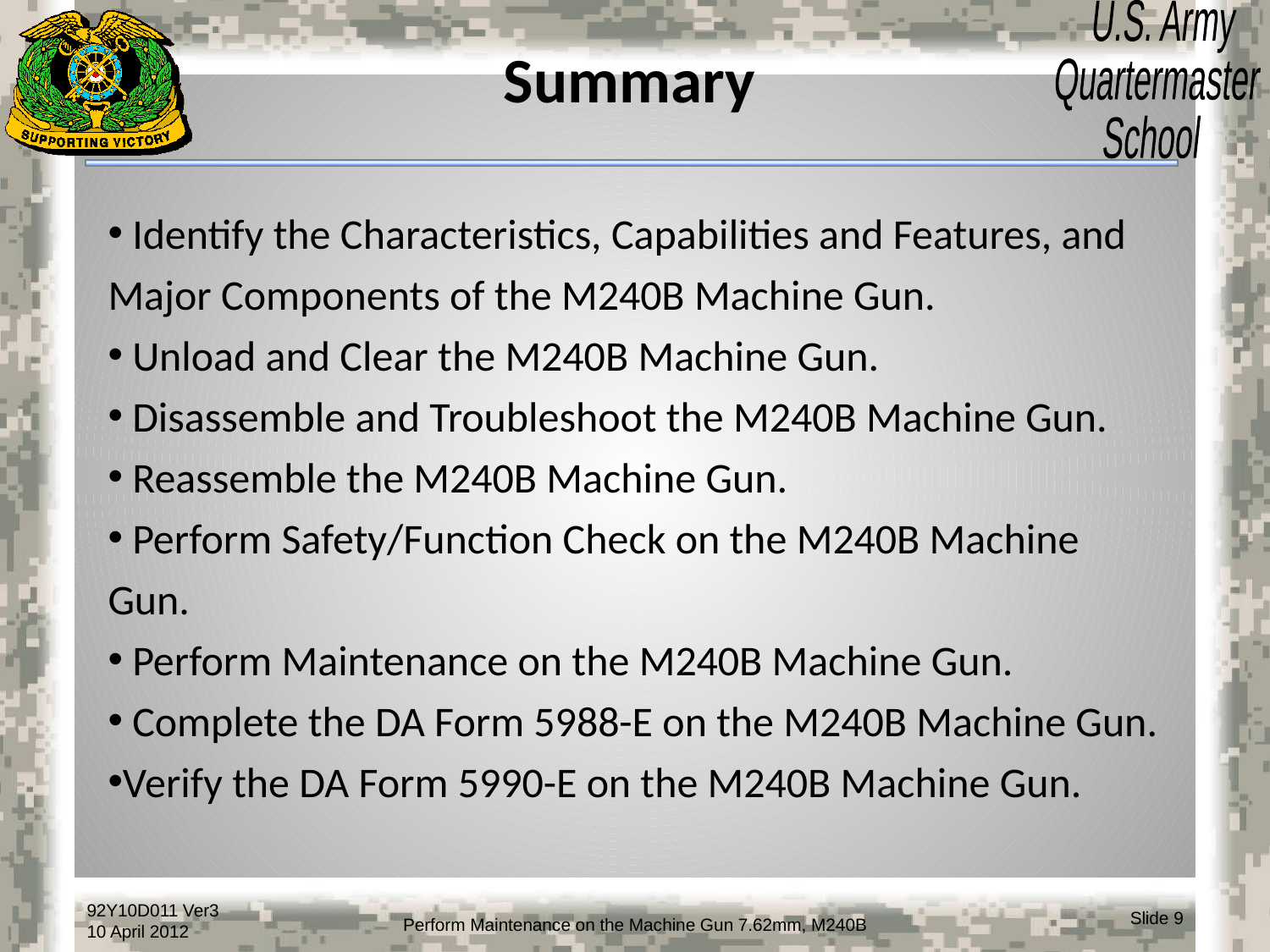

# Summary
 Identify the Characteristics, Capabilities and Features, and Major Components of the M240B Machine Gun.
 Unload and Clear the M240B Machine Gun.
 Disassemble and Troubleshoot the M240B Machine Gun.
 Reassemble the M240B Machine Gun.
 Perform Safety/Function Check on the M240B Machine Gun.
 Perform Maintenance on the M240B Machine Gun.
 Complete the DA Form 5988-E on the M240B Machine Gun.
Verify the DA Form 5990-E on the M240B Machine Gun.